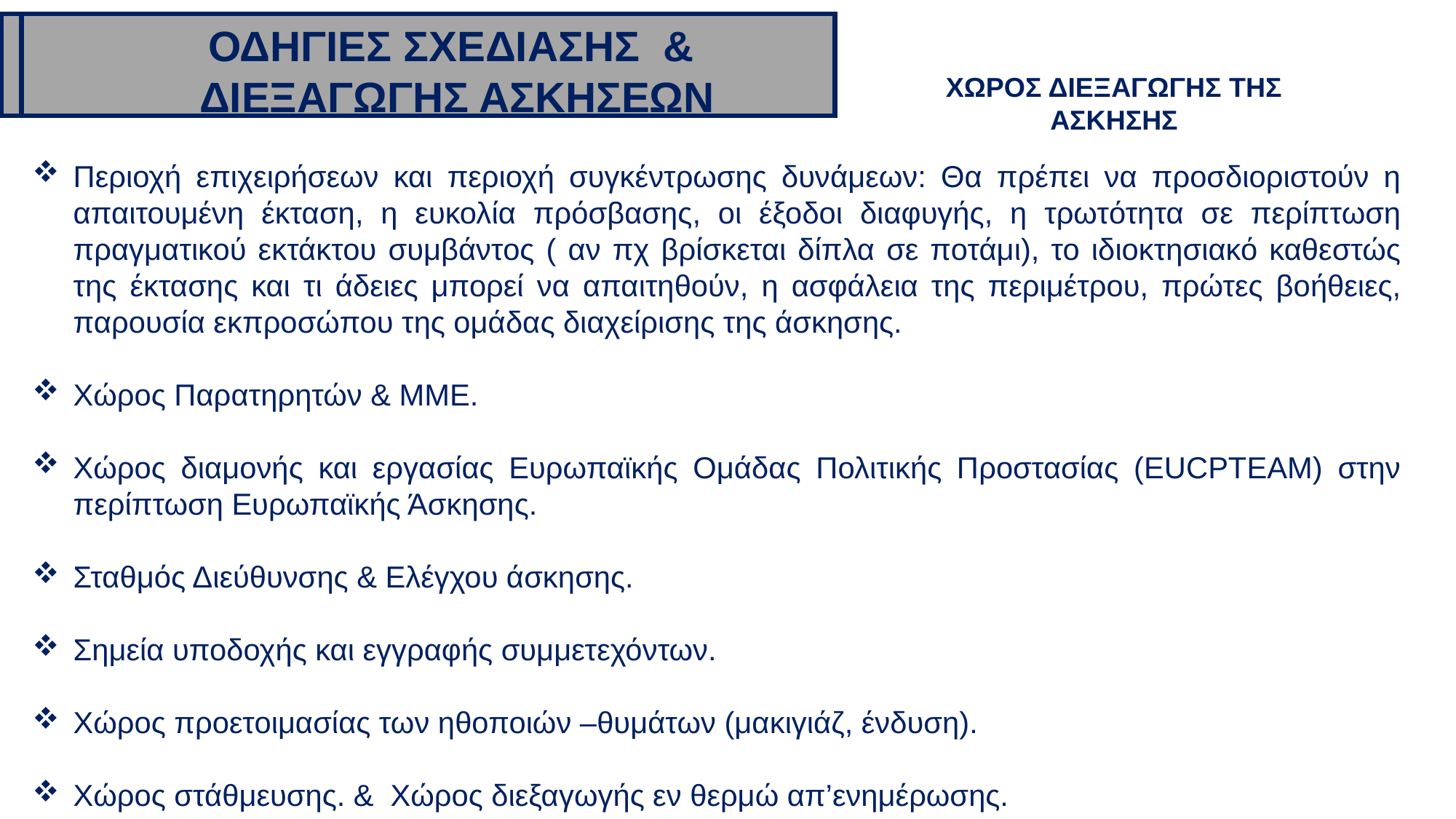

ΟΔΗΓΙΕΣ ΣΧΕΔΙΑΣΗΣ  &
 ΔΙΕΞΑΓΩΓΗΣ ΑΣΚΗΣΕΩΝ
ΧΩΡΟΣ ΔΙΕΞΑΓΩΓΗΣ ΤΗΣ ΑΣΚΗΣΗΣ
Περιοχή επιχειρήσεων και περιοχή συγκέντρωσης δυνάμεων: Θα πρέπει να προσδιοριστούν η απαιτουμένη έκταση, η ευκολία πρόσβασης, οι έξοδοι διαφυγής, η τρωτότητα σε περίπτωση πραγματικού εκτάκτου συμβάντος ( αν πχ βρίσκεται δίπλα σε ποτάμι), το ιδιοκτησιακό καθεστώς της έκτασης και τι άδειες μπορεί να απαιτηθούν, η ασφάλεια της περιμέτρου, πρώτες βοήθειες, παρουσία εκπροσώπου της ομάδας διαχείρισης της άσκησης.

Χώρος Παρατηρητών & ΜΜΕ.

Χώρος διαμονής και εργασίας Ευρωπαϊκής Ομάδας Πολιτικής Προστασίας (EUCPTEAM) στην περίπτωση Ευρωπαϊκής Άσκησης.

Σταθμός Διεύθυνσης & Ελέγχου άσκησης.

Σημεία υποδοχής και εγγραφής συμμετεχόντων.

Χώρος προετοιμασίας των ηθοποιών –θυμάτων (μακιγιάζ, ένδυση).

Χώρος στάθμευσης. &  Χώρος διεξαγωγής εν θερμώ απ’ενημέρωσης.